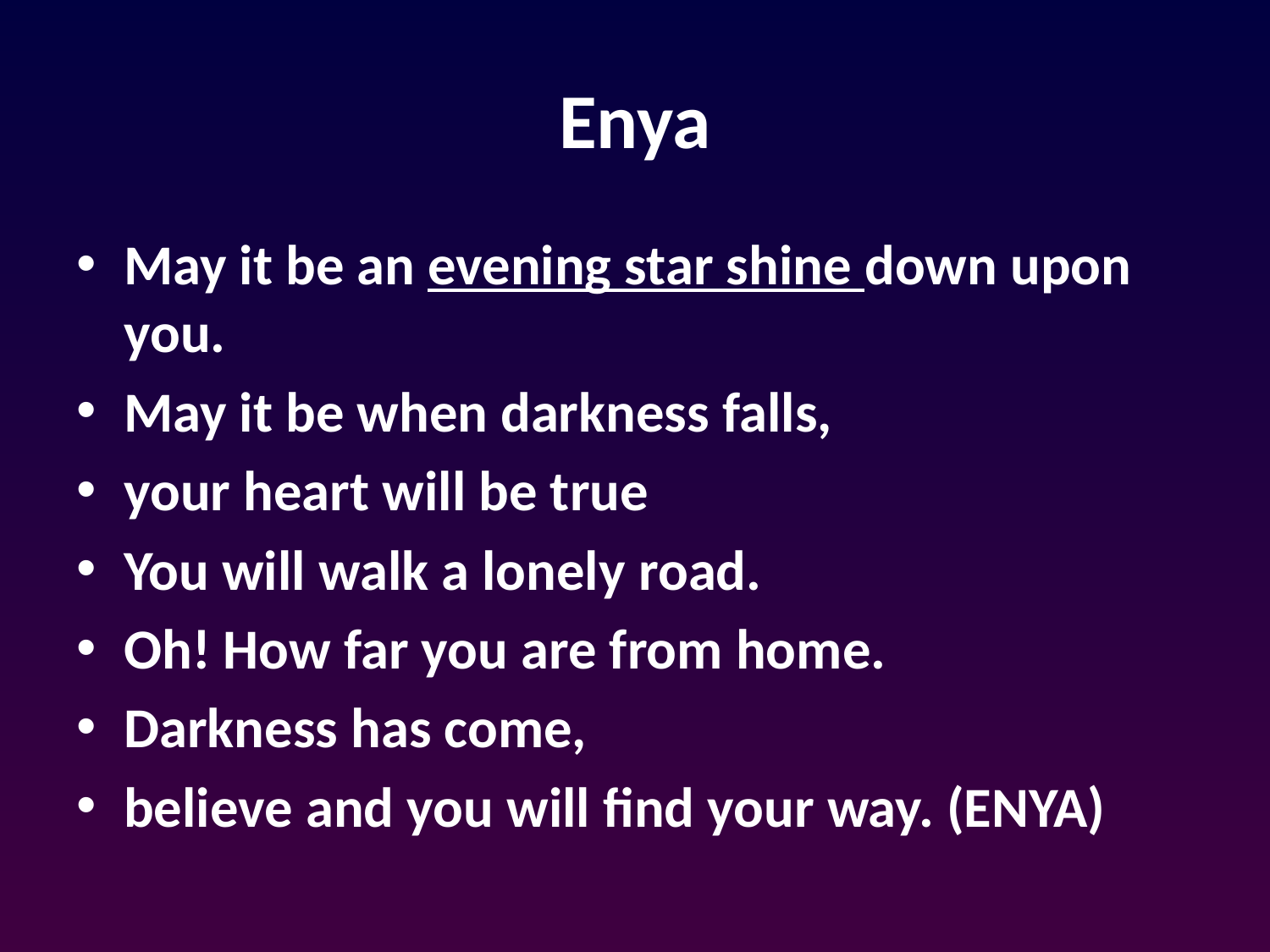

# Enya
May it be an evening star shine down upon you.
May it be when darkness falls,
your heart will be true
You will walk a lonely road.
Oh! How far you are from home.
Darkness has come,
believe and you will find your way. (ENYA)